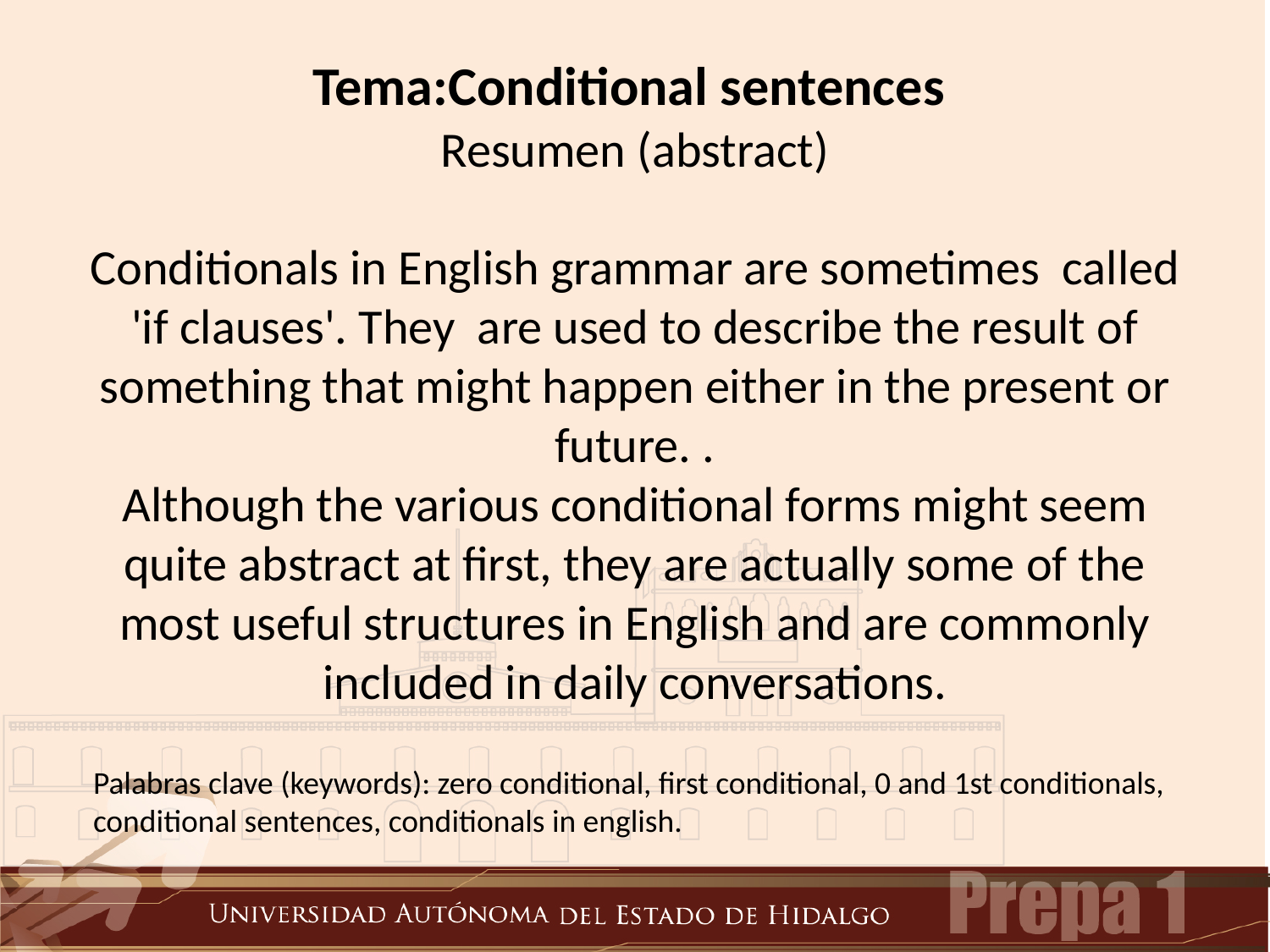

Tema:Conditional sentences
# Resumen (abstract) Conditionals in English grammar are sometimes  called 'if clauses'. They  are used to describe the result of something that might happen either in the present or future. . Although the various conditional forms might seem quite abstract at first, they are actually some of the most useful structures in English and are commonly included in daily conversations.
Palabras clave (keywords): zero conditional, first conditional, 0 and 1st conditionals, conditional sentences, conditionals in english.